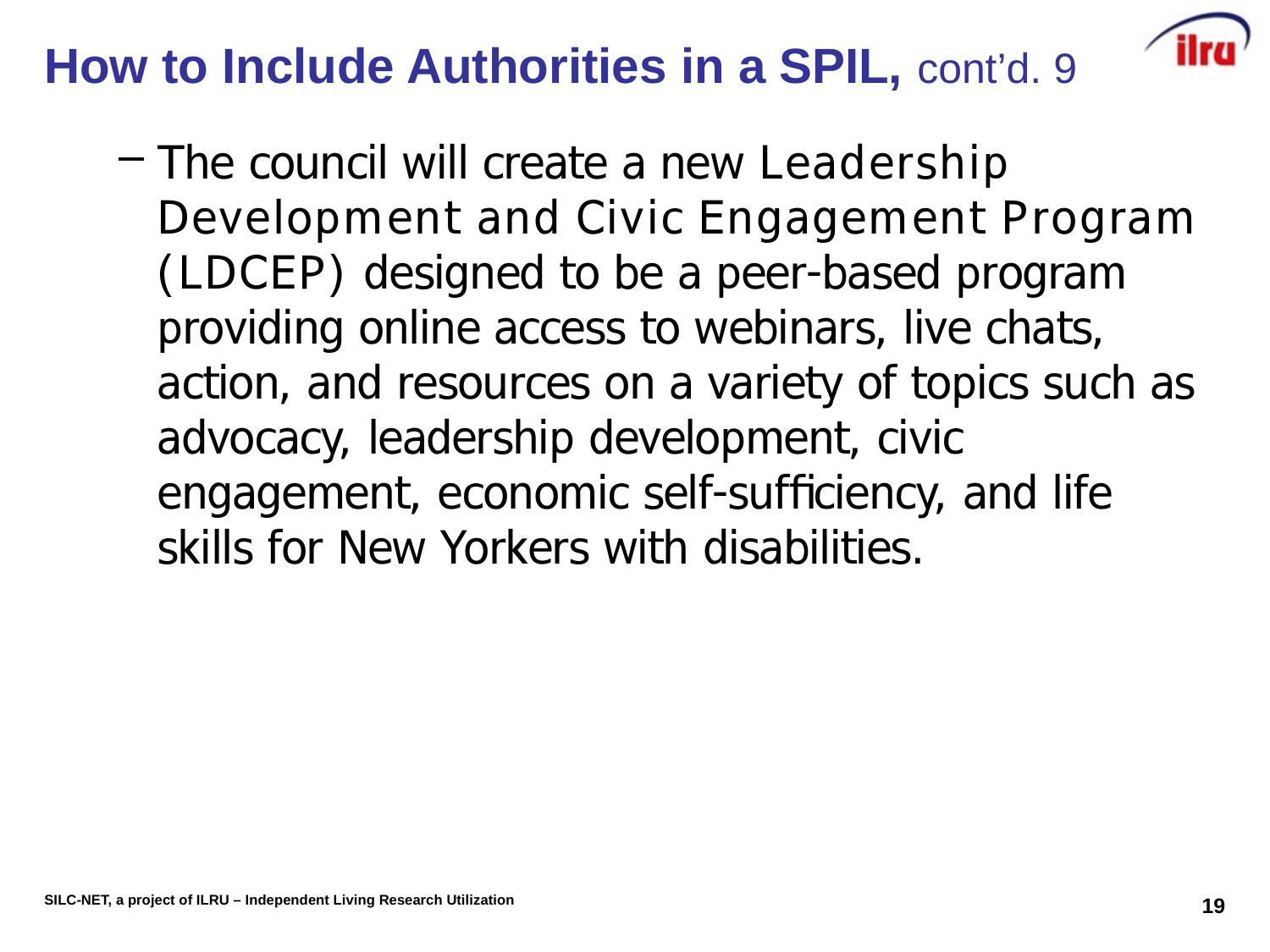

# How to Include Authorities in a SPIL, cont’d. 9
The council will create a new Leadership Development and Civic Engagement Program (LDCEP) designed to be a peer-based program providing online access to webinars, live chats, action, and resources on a variety of topics such as advocacy, leadership development, civic engagement, economic self-sufficiency, and life skills for New Yorkers with disabilities.

19